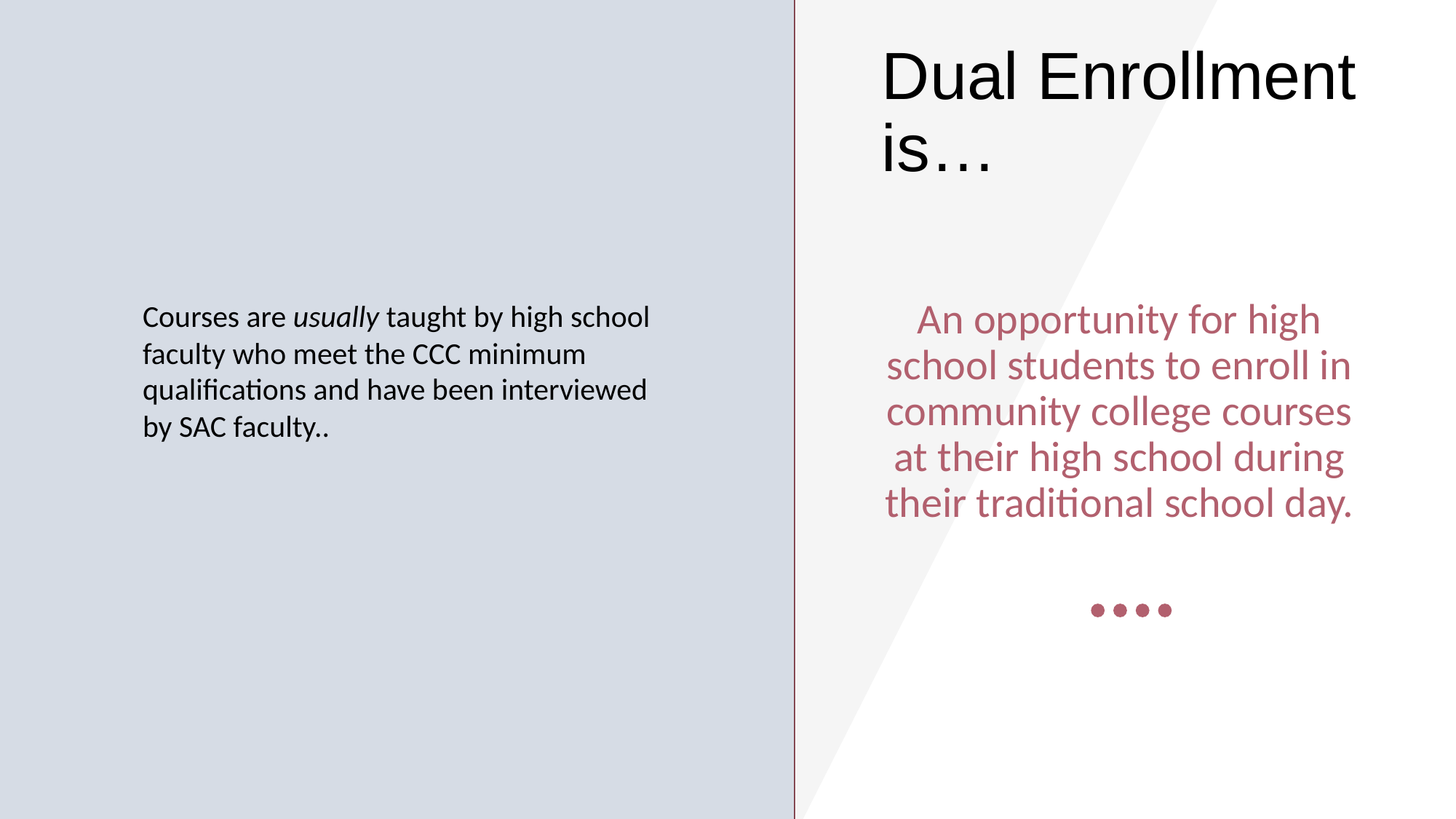

# Dual Enrollment is…
Courses are usually taught by high school faculty who meet the CCC minimum qualifications and have been interviewed by SAC faculty..
An opportunity for high school students to enroll in community college courses at their high school during their traditional school day.